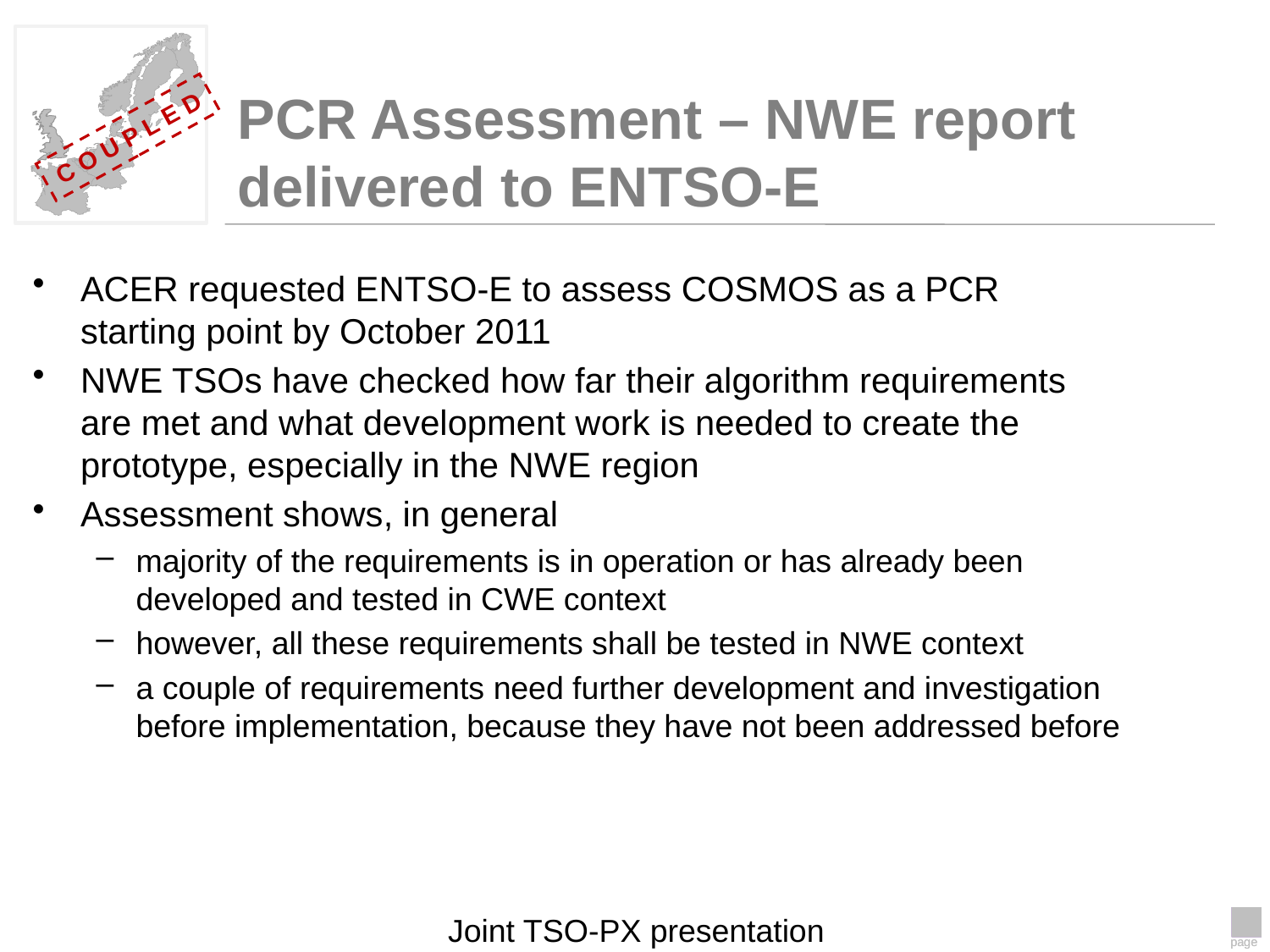

# PCR Assessment – NWE report delivered to ENTSO-E
ACER requested ENTSO-E to assess COSMOS as a PCR starting point by October 2011
NWE TSOs have checked how far their algorithm requirements are met and what development work is needed to create the prototype, especially in the NWE region
Assessment shows, in general
majority of the requirements is in operation or has already been developed and tested in CWE context
however, all these requirements shall be tested in NWE context
a couple of requirements need further development and investigation before implementation, because they have not been addressed before